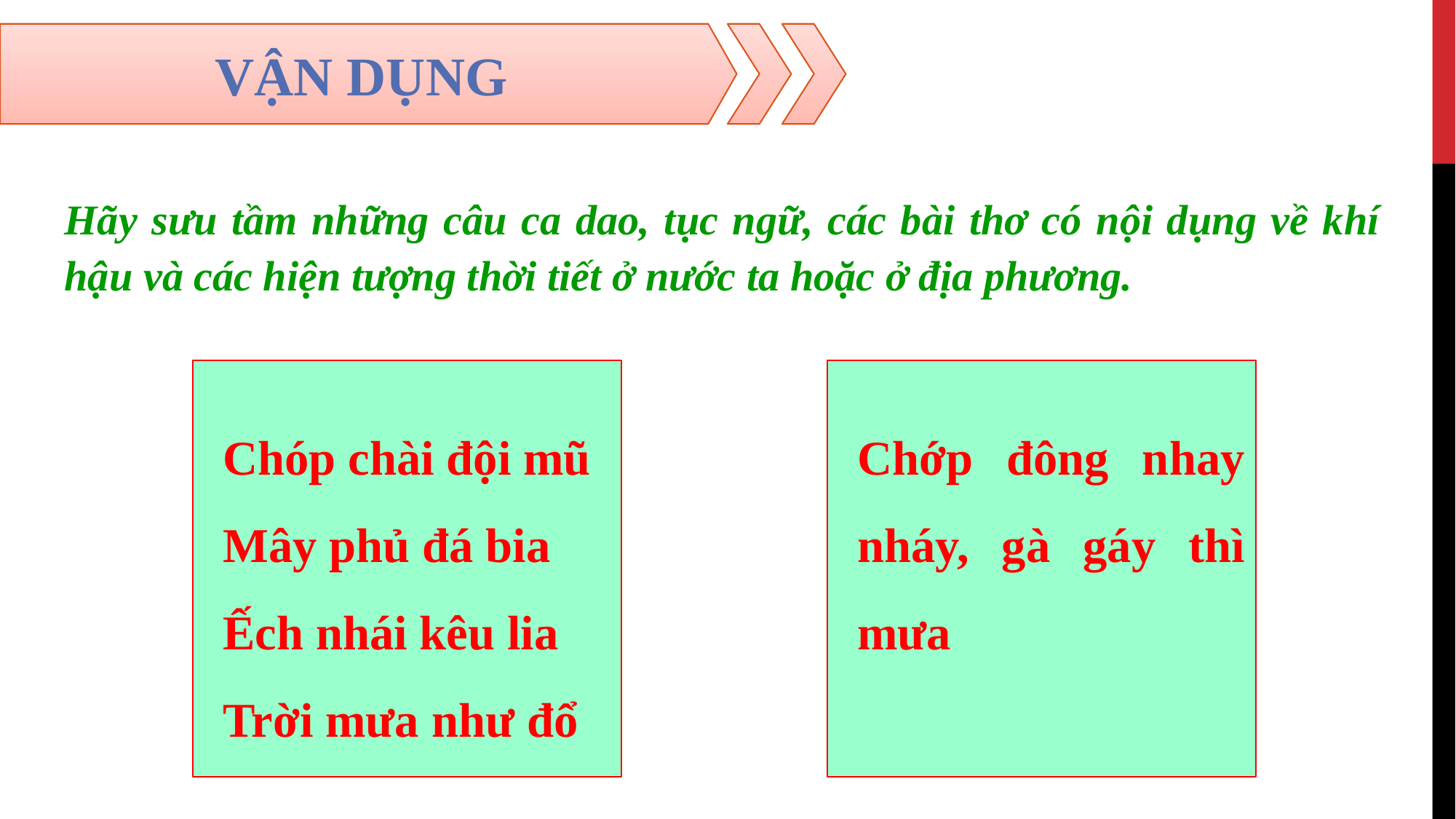

VẬN DỤNG

Hãy sưu tầm những câu ca dao, tục ngữ, các bài thơ có nội dụng về khí hậu và các hiện tượng thời tiết ở nước ta hoặc ở địa phương.

Chóp chài đội mũ
Mây phủ đá bia
Ếch nhái kêu lia
Trời mưa như đổ
Chớp đông nhay nháy, gà gáy thì mưa